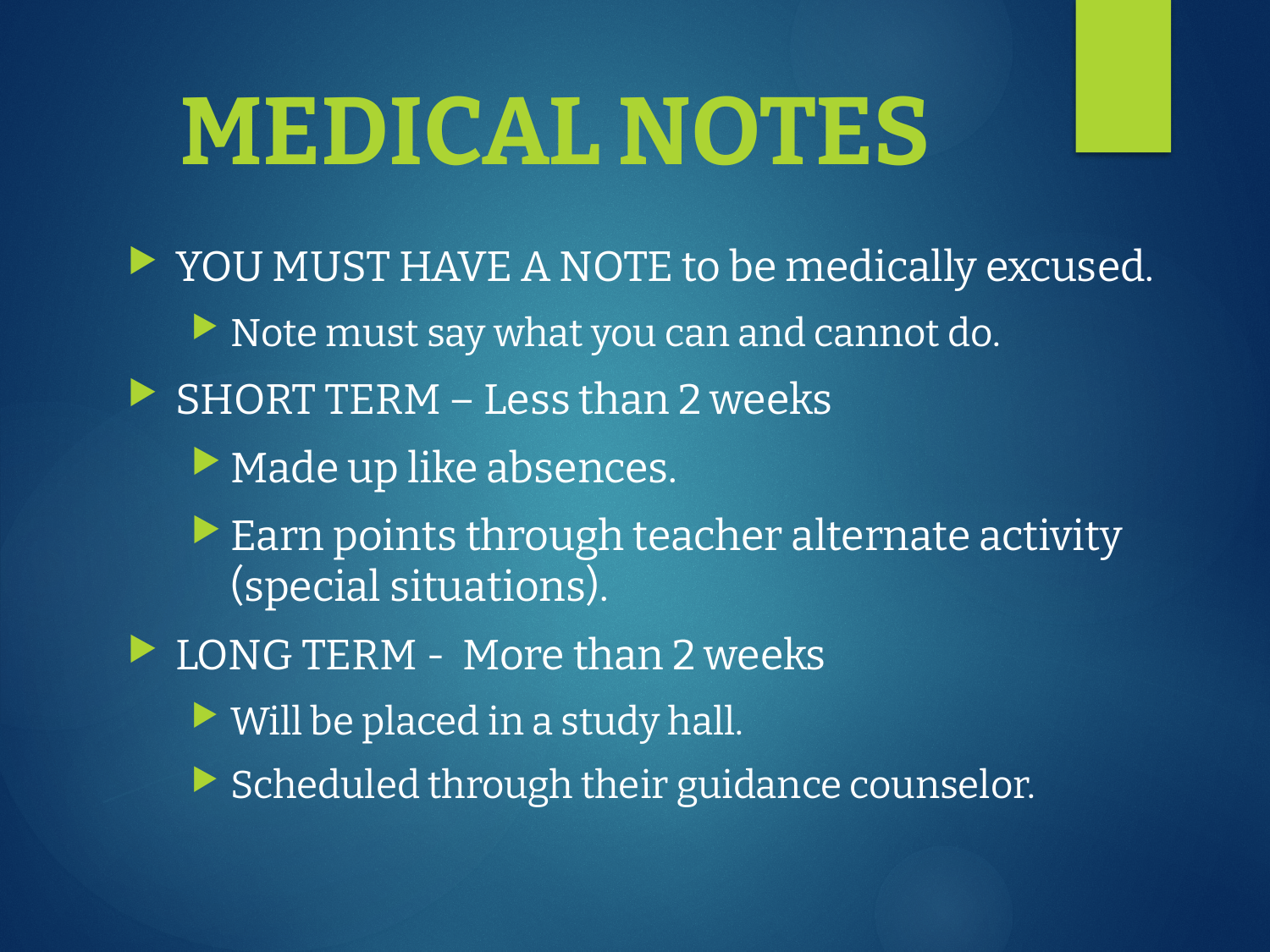

MEDICAL NOTES
YOU MUST HAVE A NOTE to be medically excused.
Note must say what you can and cannot do.
SHORT TERM – Less than 2 weeks
Made up like absences.
Earn points through teacher alternate activity (special situations).
LONG TERM -  More than 2 weeks
Will be placed in a study hall.
Scheduled through their guidance counselor.